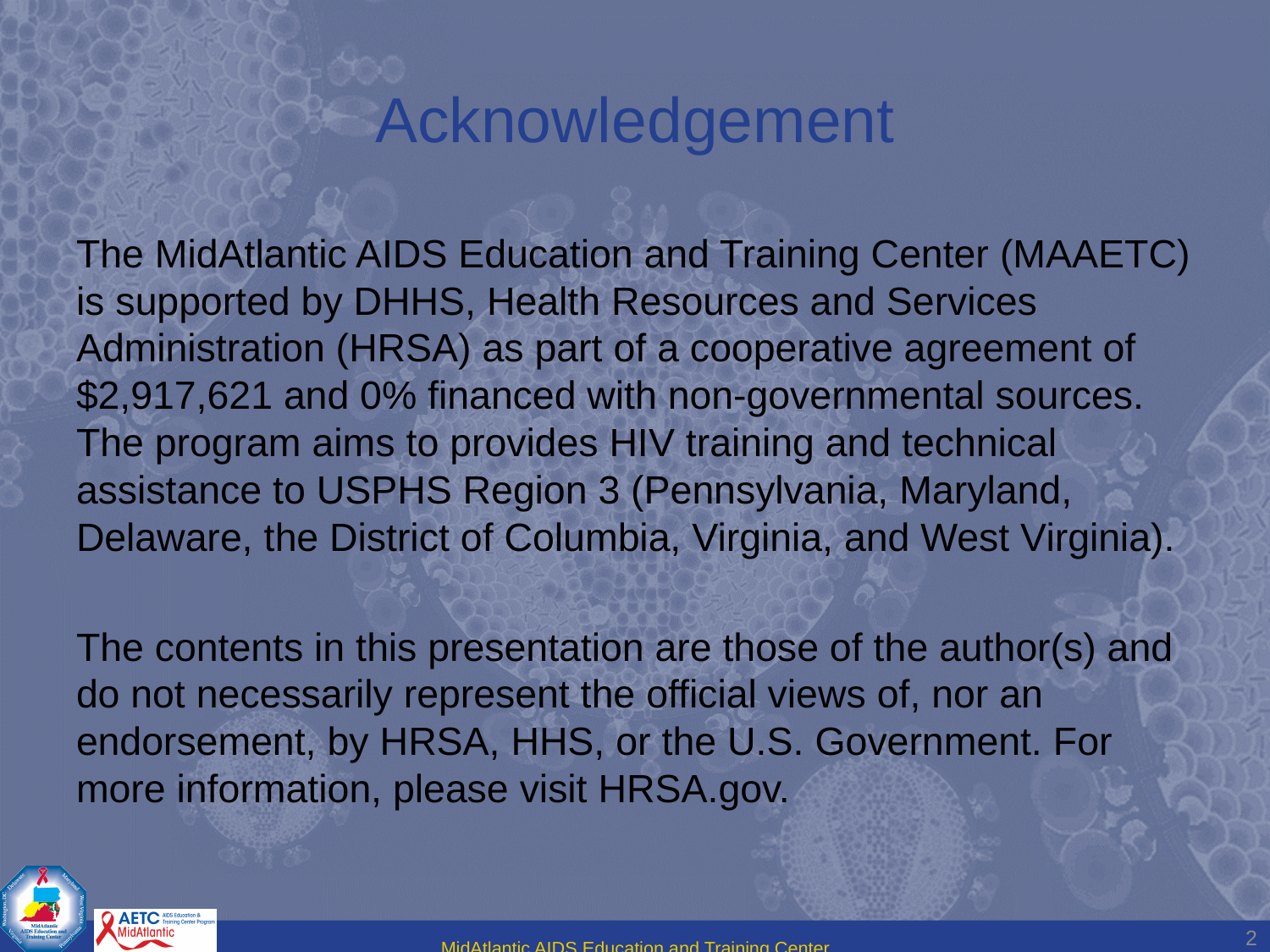

# Acknowledgement
The MidAtlantic AIDS Education and Training Center (MAAETC) is supported by DHHS, Health Resources and Services Administration (HRSA) as part of a cooperative agreement of $2,917,621 and 0% financed with non-governmental sources. The program aims to provides HIV training and technical assistance to USPHS Region 3 (Pennsylvania, Maryland, Delaware, the District of Columbia, Virginia, and West Virginia).

The contents in this presentation are those of the author(s) and do not necessarily represent the official views of, nor an endorsement, by HRSA, HHS, or the U.S. Government. For more information, please visit HRSA.gov.

2